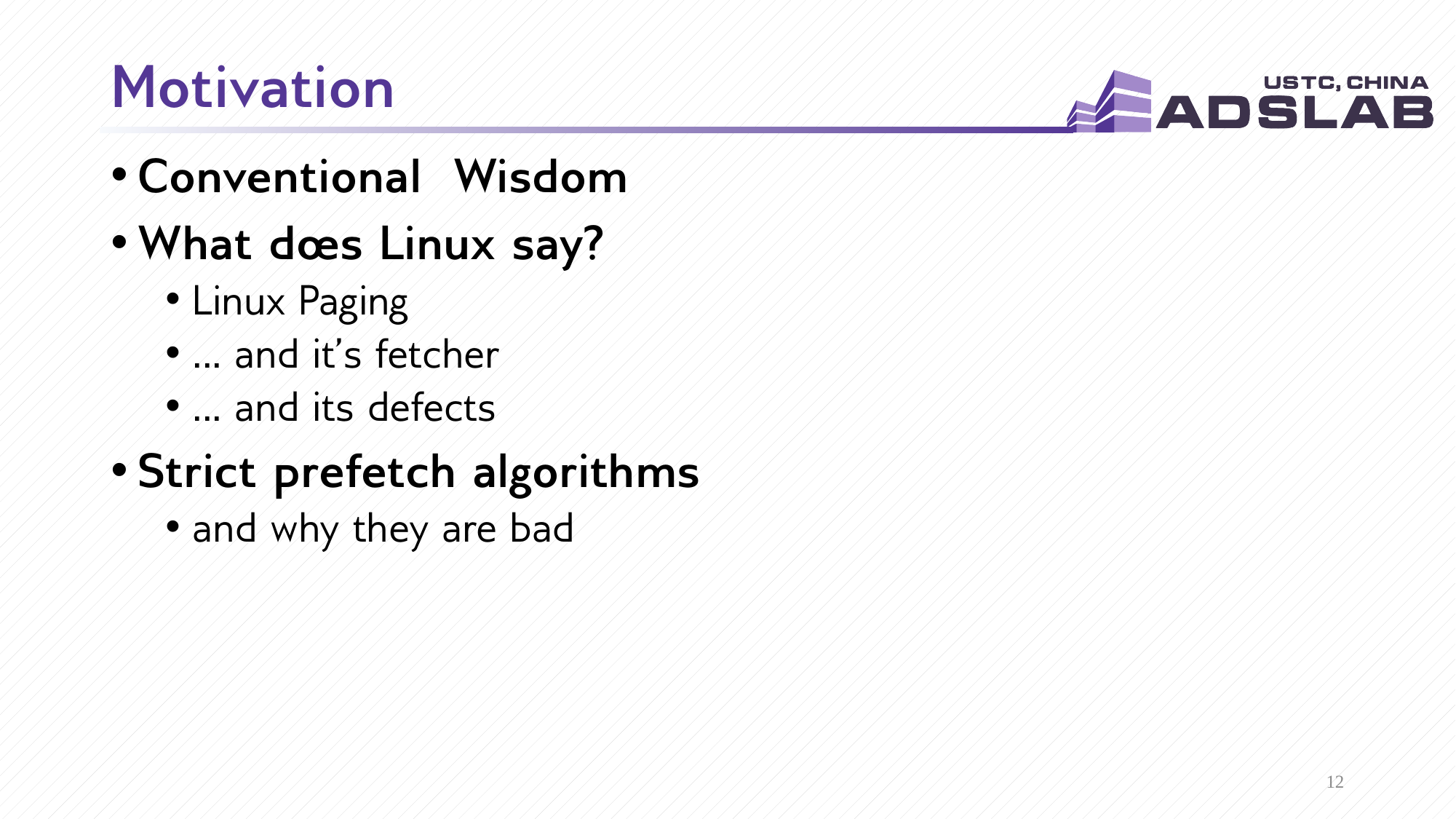

# Motivation
Conventional  Wisdom
What does Linux say?
Linux Paging
... and it’s fetcher
... and its defects
Strict prefetch algorithms
and why they are bad